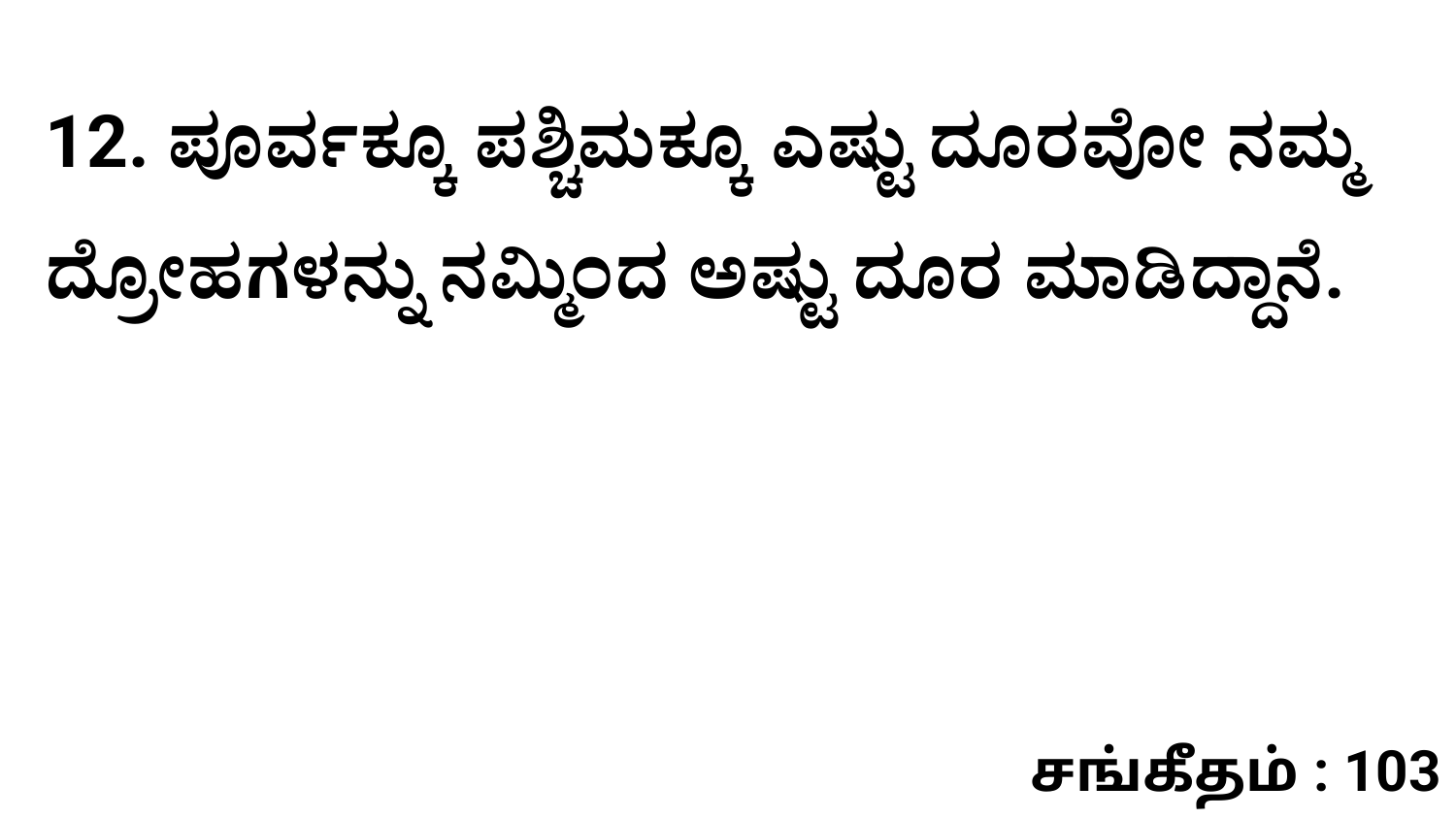

12. ಪೂರ್ವಕ್ಕೂ ಪಶ್ಚಿಮಕ್ಕೂ ಎಷ್ಟು ದೂರವೋ ನಮ್ಮ ದ್ರೋಹಗಳನ್ನು ನಮ್ಮಿಂದ ಅಷ್ಟು ದೂರ ಮಾಡಿದ್ದಾನೆ.
சங்கீதம் : 103